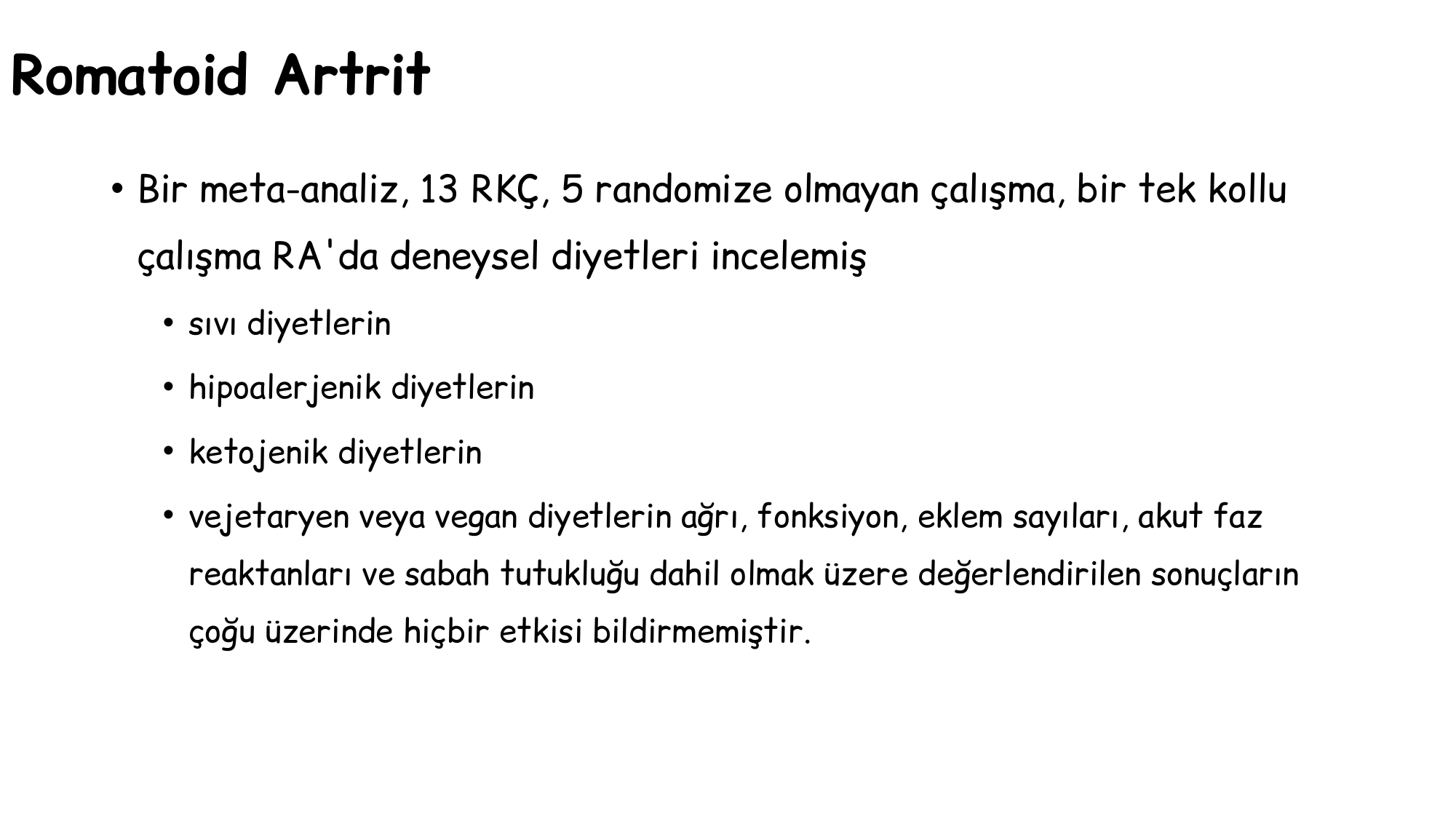

Romatoid Artrit
#
Bir meta-analiz, 13 RKÇ, 5 randomize olmayan çalışma, bir tek kollu çalışma RA'da deneysel diyetleri incelemiş
sıvı diyetlerin
hipoalerjenik diyetlerin
ketojenik diyetlerin
vejetaryen veya vegan diyetlerin ağrı, fonksiyon, eklem sayıları, akut faz reaktanları ve sabah tutukluğu dahil olmak üzere değerlendirilen sonuçların çoğu üzerinde hiçbir etkisi bildirmemiştir.